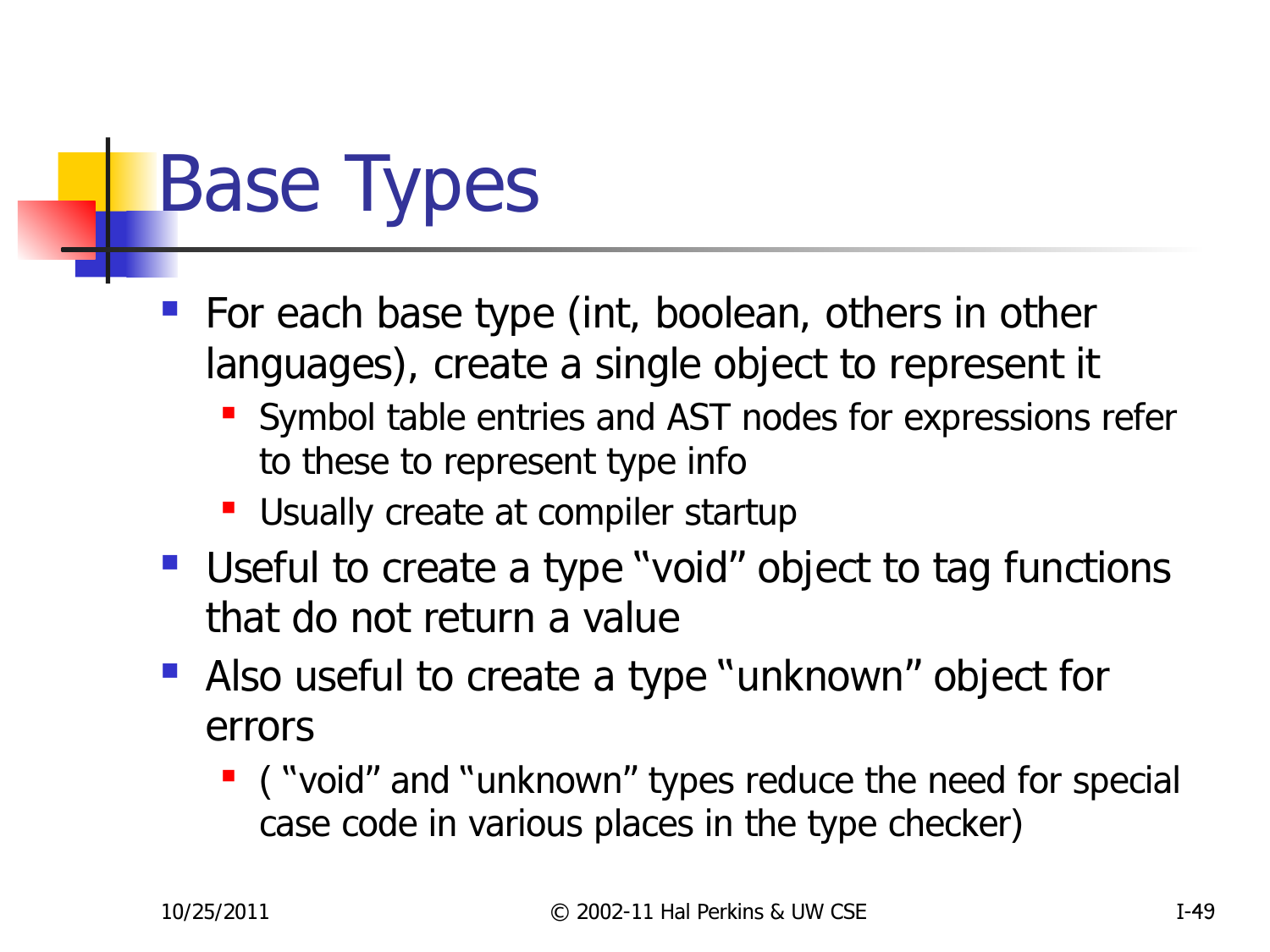

# Base Types
For each base type (int, boolean, others in other languages), create a single object to represent it
Symbol table entries and AST nodes for expressions refer to these to represent type info
Usually create at compiler startup
Useful to create a type “void” object to tag functions that do not return a value
Also useful to create a type “unknown” object for errors
( “void” and “unknown” types reduce the need for special case code in various places in the type checker)
10/25/2011
© 2002-11 Hal Perkins & UW CSE
I-49